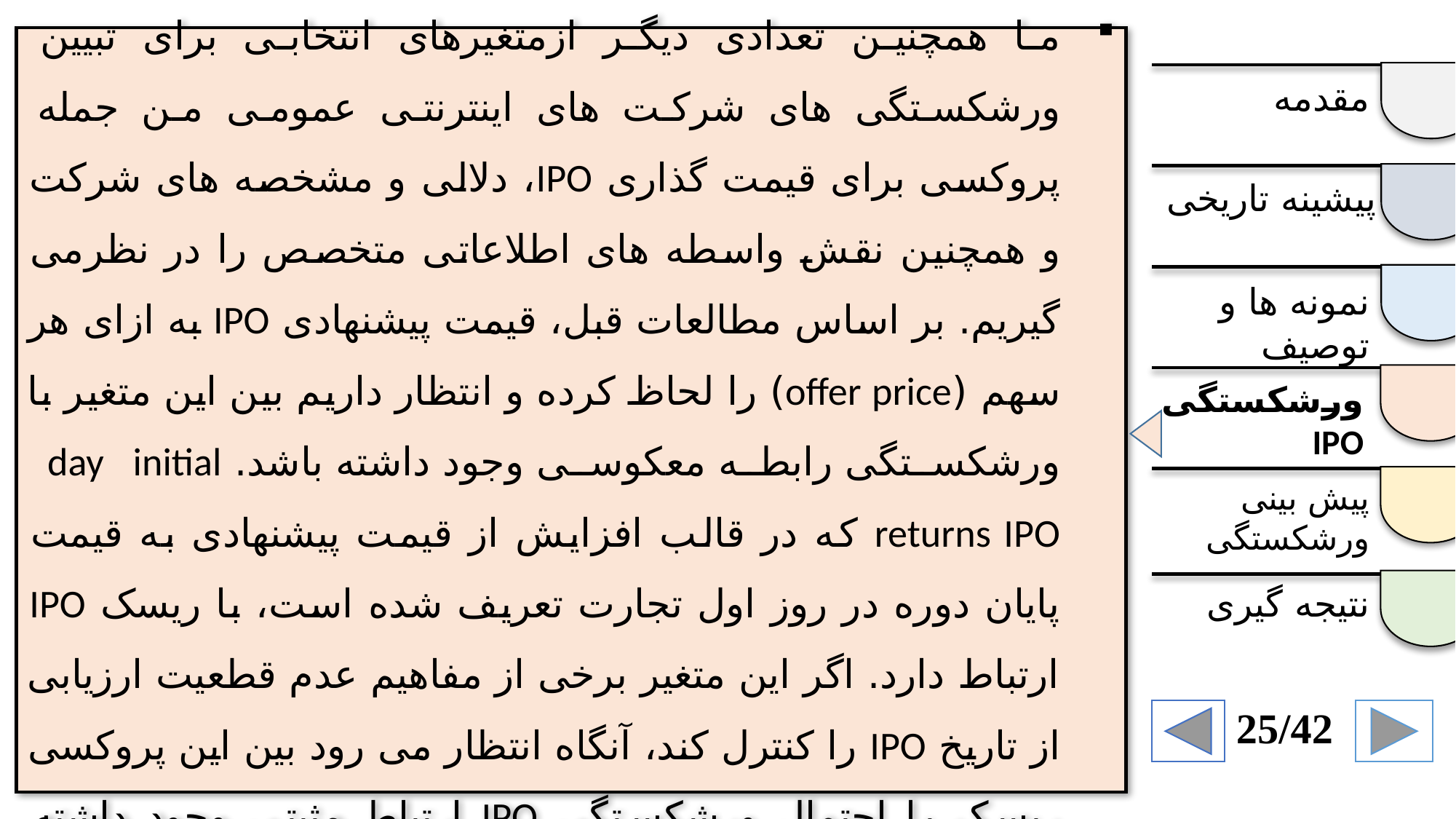

سایر عوامل تعیین کننده انتخابی برای ورشکستگی
ما همچنین تعدادی دیگر ازمتغیرهای انتخابی برای تبیین ورشکستگی های شرکت های اینترنتی عمومی من جمله پروکسی برای قیمت گذاری IPO، دلالی و مشخصه های شرکت و همچنین نقش واسطه های اطلاعاتی متخصص را در نظرمی گیریم. بر اساس مطالعات قبل، قیمت پیشنهادی IPO به ازای هر سهم (offer price) را لحاظ کرده و انتظار داریم بین این متغیر با ورشکستگی رابطه معکوسی وجود داشته باشد. day initial returns IPO که در قالب افزایش از قیمت پیشنهادی به قیمت پایان دوره در روز اول تجارت تعریف شده است، با ریسک IPO ارتباط دارد. اگر این متغیر برخی از مفاهیم عدم قطعیت ارزیابی از تاریخ IPO را کنترل کند، آنگاه انتظار می رود بین این پروکسی ریسک با احتمال ورشکستگی IPO ارتباط مثبتی وجود داشته باشد.

مقدمه

پیشینه تاریخی

نمونه ها و توصیف

ورشکستگی IPO

پیش بینی ورشکستگی

نتیجه گیری
25/42